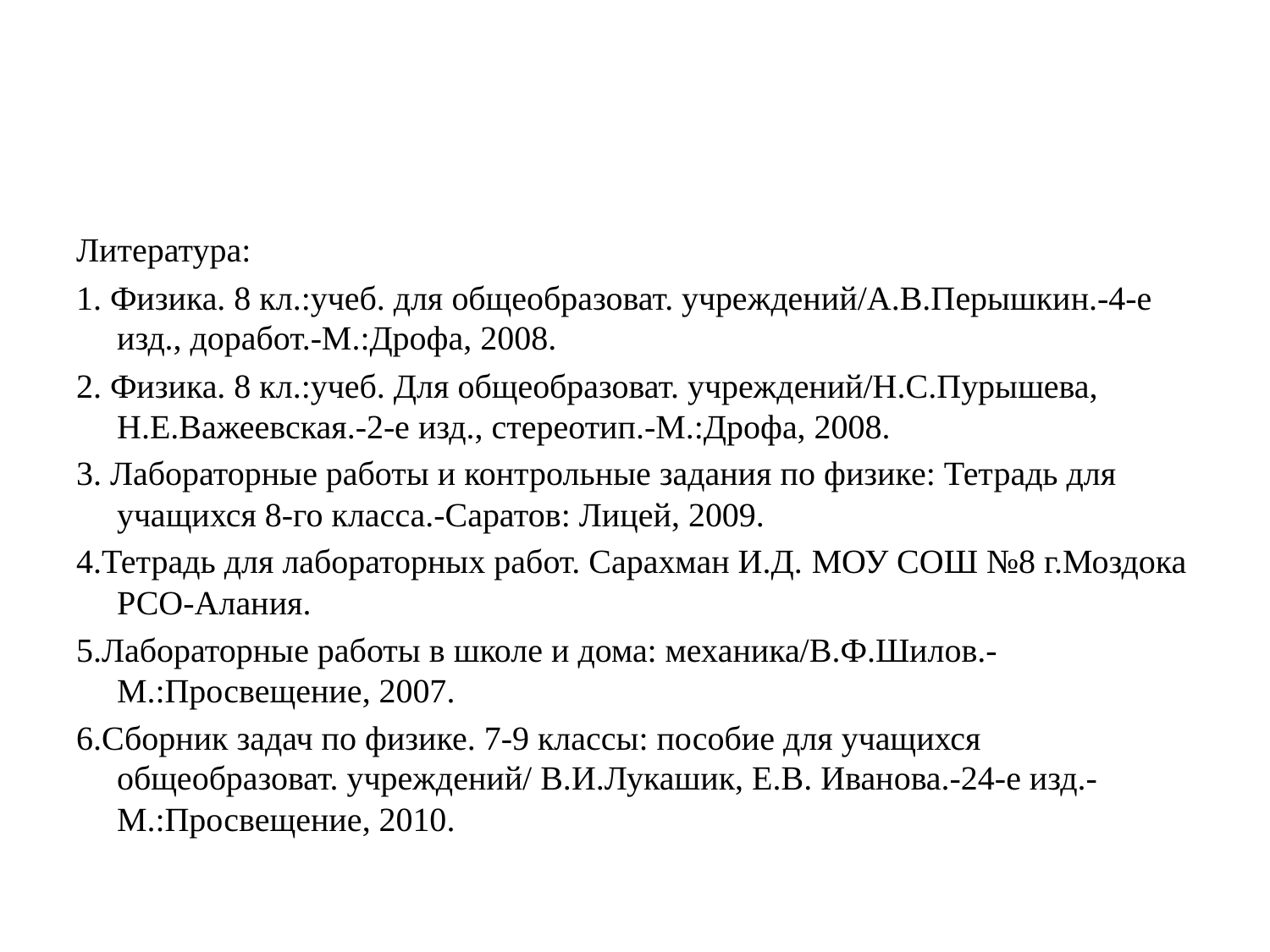

#
Литература:
1. Физика. 8 кл.:учеб. для общеобразоват. учреждений/А.В.Перышкин.-4-е изд., доработ.-М.:Дрофа, 2008.
2. Физика. 8 кл.:учеб. Для общеобразоват. учреждений/Н.С.Пурышева, Н.Е.Важеевская.-2-е изд., стереотип.-М.:Дрофа, 2008.
3. Лабораторные работы и контрольные задания по физике: Тетрадь для учащихся 8-го класса.-Саратов: Лицей, 2009.
4.Тетрадь для лабораторных работ. Сарахман И.Д. МОУ СОШ №8 г.Моздока РСО-Алания.
5.Лабораторные работы в школе и дома: механика/В.Ф.Шилов.-М.:Просвещение, 2007.
6.Сборник задач по физике. 7-9 классы: пособие для учащихся общеобразоват. учреждений/ В.И.Лукашик, Е.В. Иванова.-24-е изд.-М.:Просвещение, 2010.